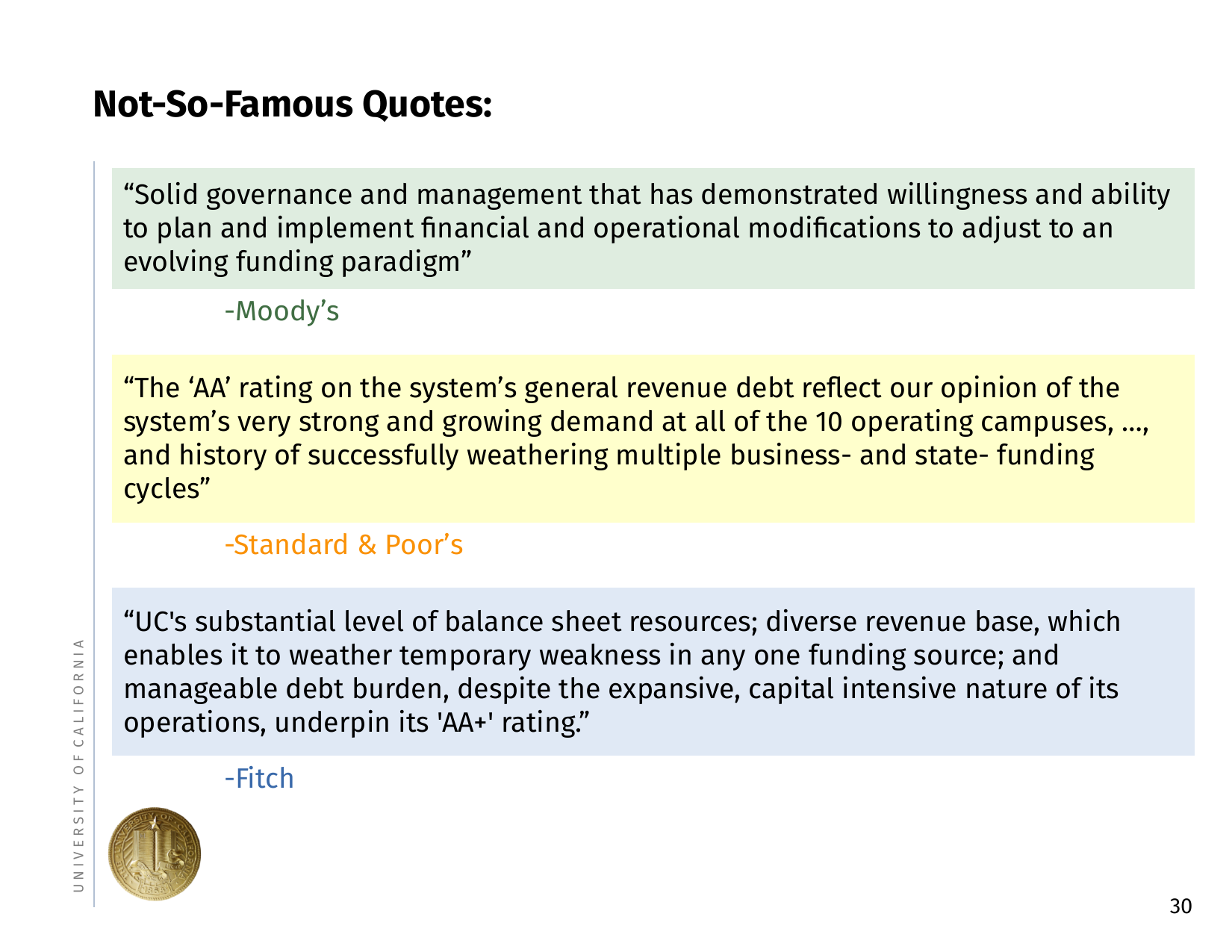

# Not-So-Famous Quotes:
| “Solid governance and management that has demonstrated willingness and ability to plan and implement financial and operational modifications to adjust to an evolving funding paradigm” |
| --- |
| -Moody’s |
| “The ‘AA’ rating on the system’s general revenue debt reflect our opinion of the system’s very strong and growing demand at all of the 10 operating campuses, …, and history of successfully weathering multiple business- and state- funding cycles” |
| -Standard & Poor’s |
| “UC's substantial level of balance sheet resources; diverse revenue base, which enables it to weather temporary weakness in any one funding source; and manageable debt burden, despite the expansive, capital intensive nature of its operations, underpin its 'AA+' rating.” |
| -Fitch |